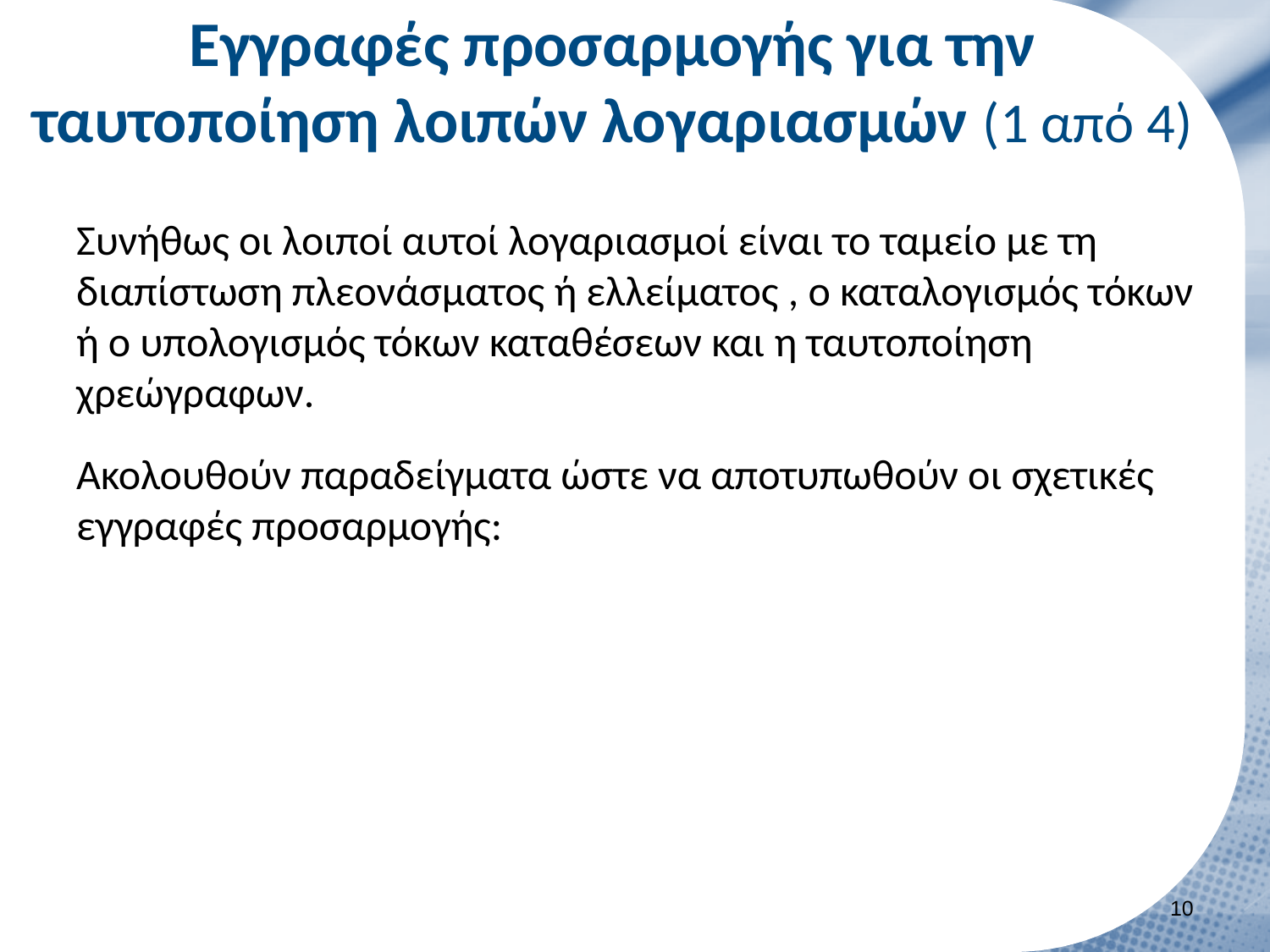

# Εγγραφές προσαρμογής για την ταυτοποίηση λοιπών λογαριασμών (1 από 4)
Συνήθως οι λοιποί αυτοί λογαριασμοί είναι το ταμείο με τη διαπίστωση πλεονάσματος ή ελλείματος , ο καταλογισμός τόκων ή ο υπολογισμός τόκων καταθέσεων και η ταυτοποίηση χρεώγραφων.
Ακολουθούν παραδείγματα ώστε να αποτυπωθούν οι σχετικές εγγραφές προσαρμογής:
10